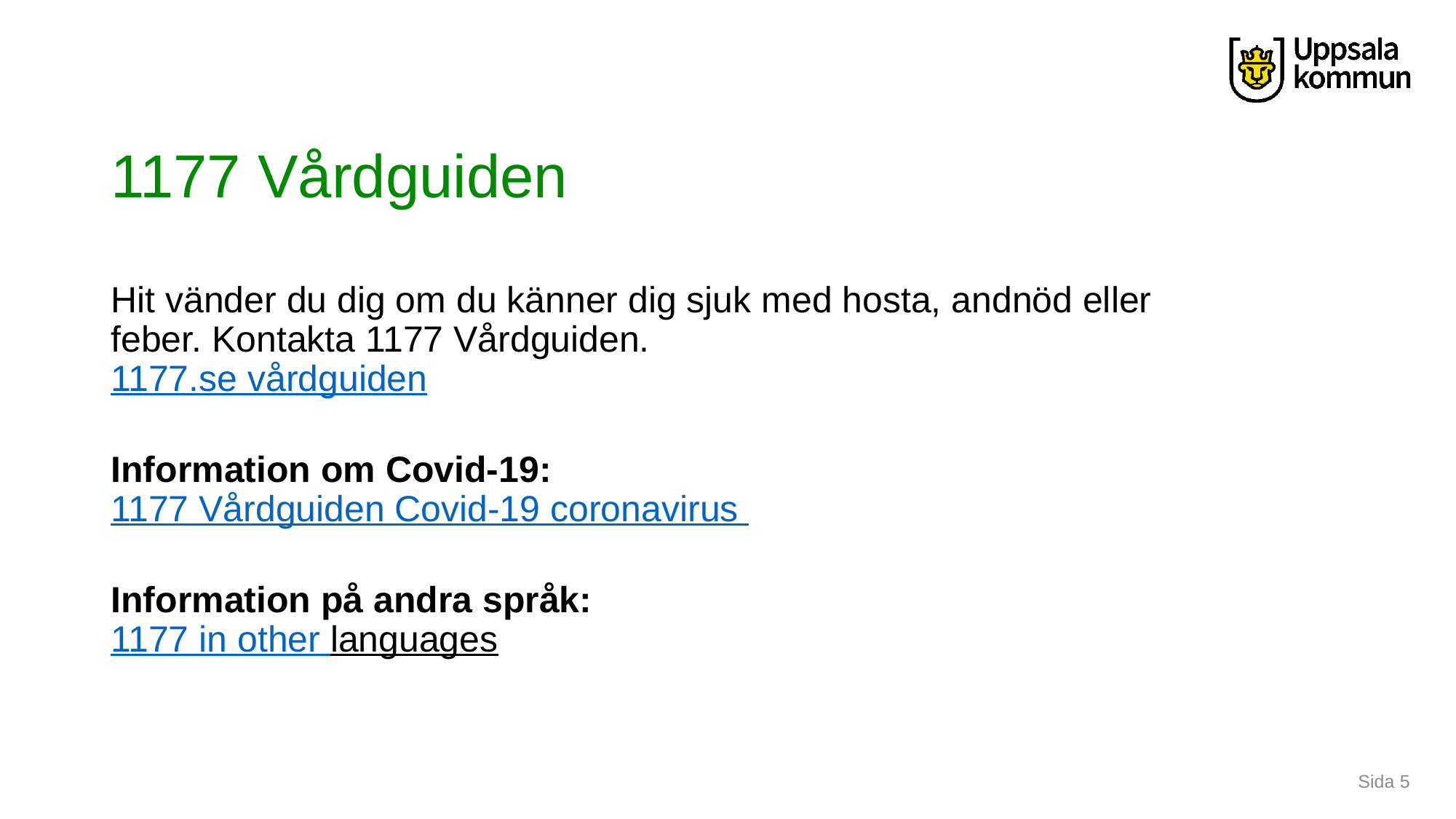

# 1177 Vårdguiden
Hit vänder du dig om du känner dig sjuk med hosta, andnöd eller feber. Kontakta 1177 Vårdguiden.
1177.se vårdguiden
Information om Covid-19:
1177 Vårdguiden Covid-19 coronavirus
Information på andra språk:
1177 in other languages
Sida 5